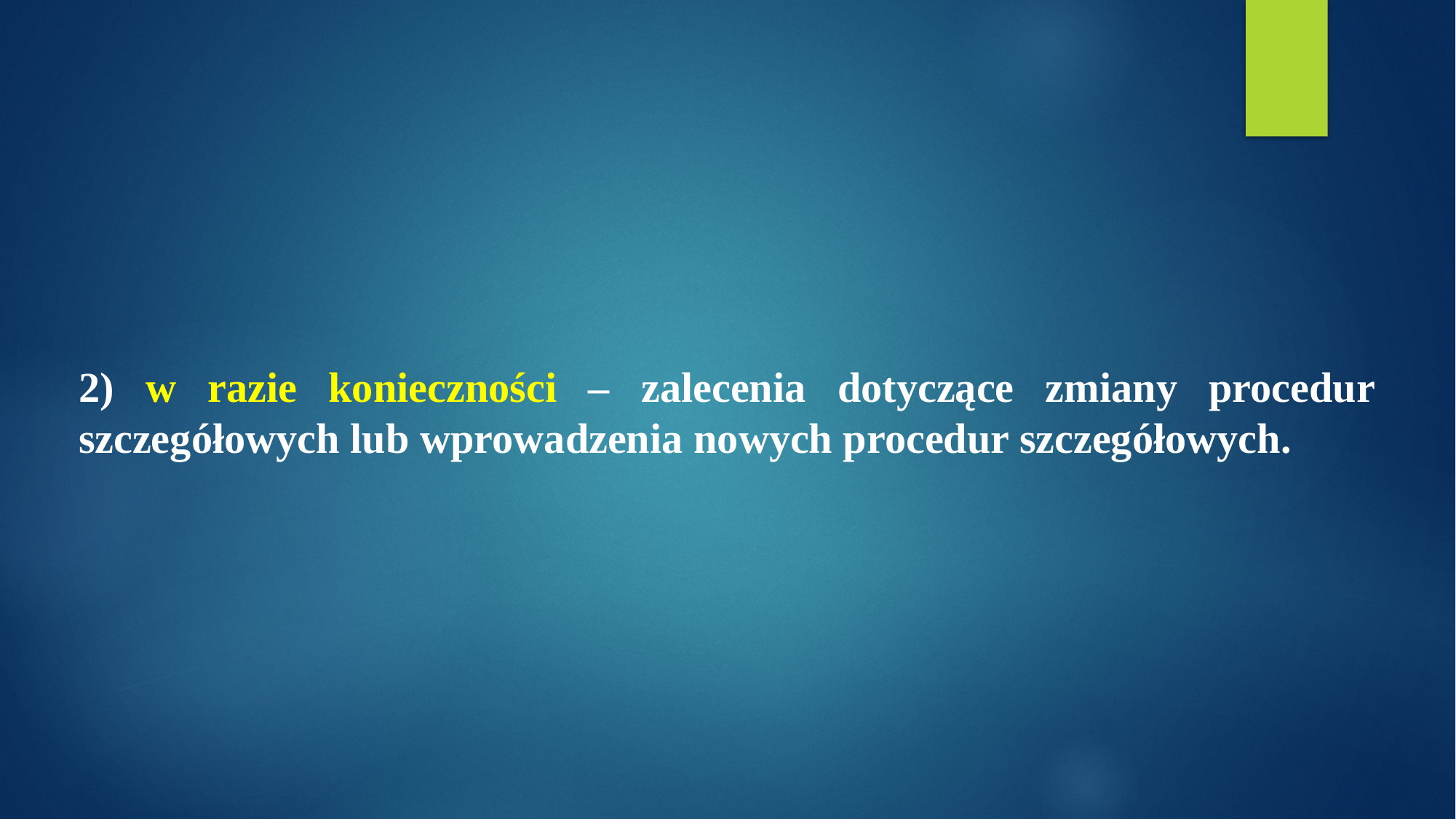

2) w razie konieczności – zalecenia dotyczące zmiany procedur szczegółowych lub wprowadzenia nowych procedur szczegółowych.